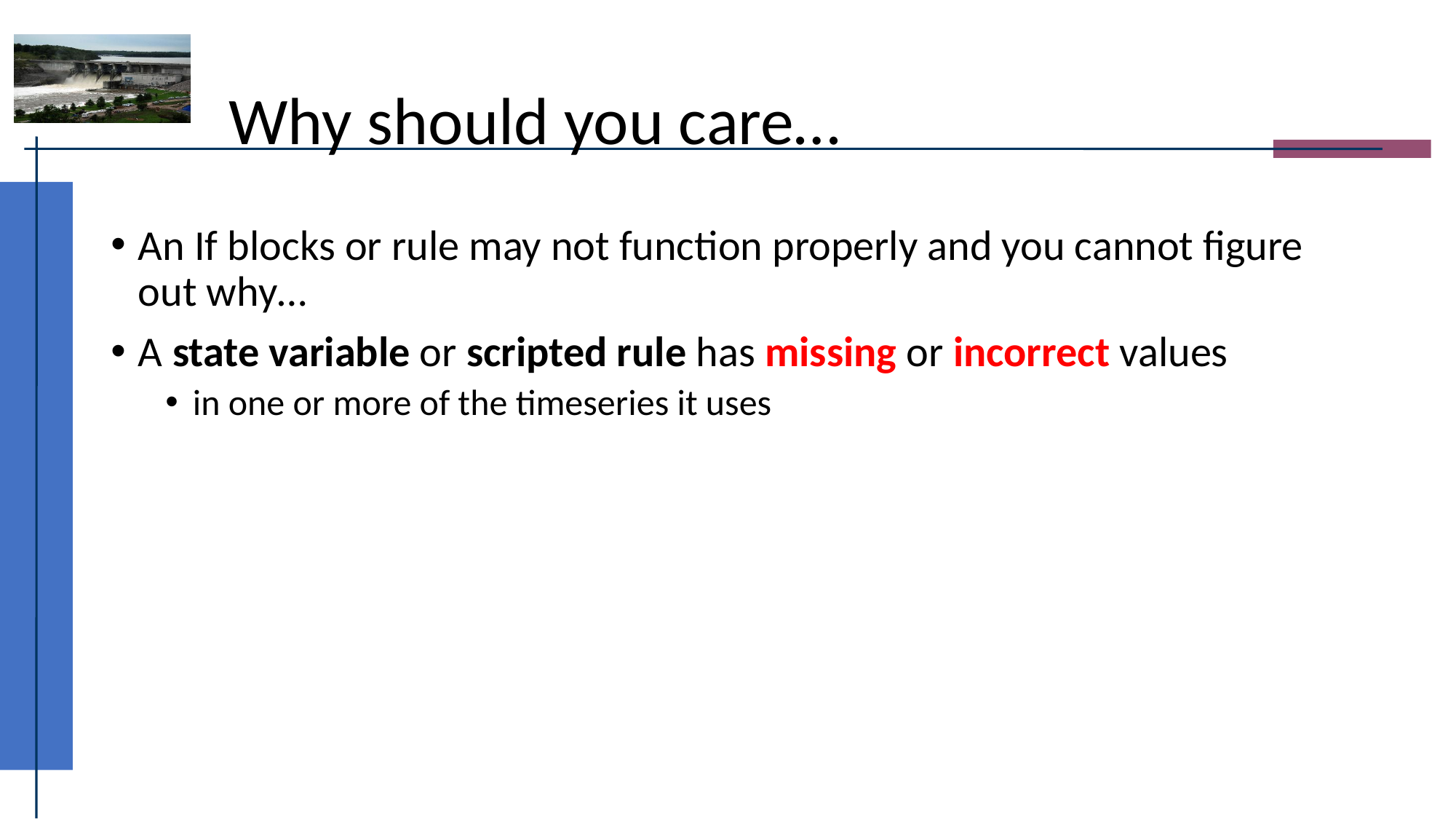

# Why should you care…
An If blocks or rule may not function properly and you cannot figure out why…
A state variable or scripted rule has missing or incorrect values
in one or more of the timeseries it uses